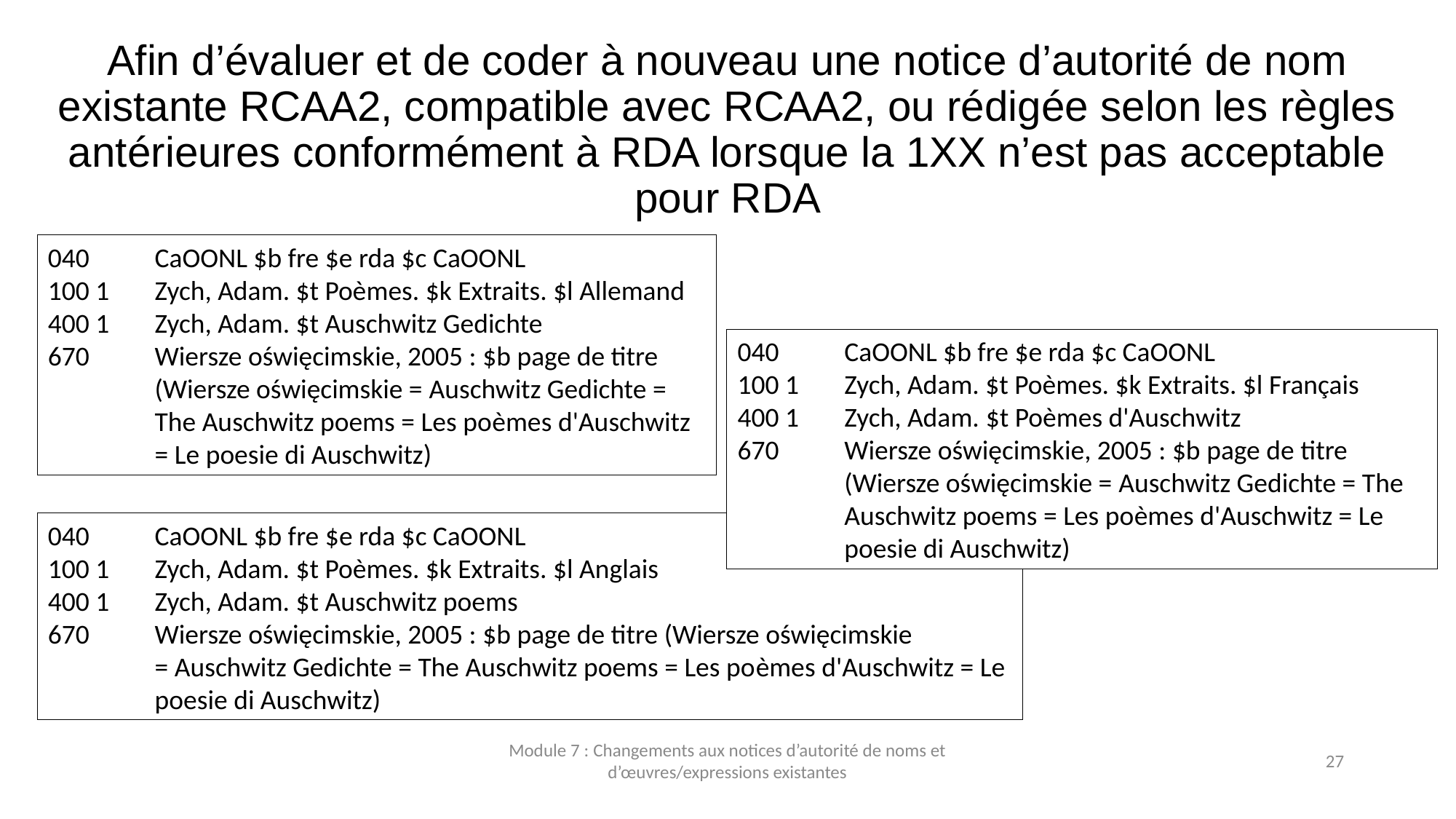

# Afin d’évaluer et de coder à nouveau une notice d’autorité de nom existante RCAA2, compatible avec RCAA2, ou rédigée selon les règles antérieures conformément à RDA lorsque la 1XX n’est pas acceptable pour RDA
040	CaOONL $b fre $e rda $c CaOONL
100 1  	Zych, Adam. $t Poèmes. $k Extraits. $l Allemand
400 1  	Zych, Adam. $t Auschwitz Gedichte
670	Wiersze oświęcimskie, 2005 : $b page de titre (Wiersze oświęcimskie = Auschwitz Gedichte = The Auschwitz poems = Les poèmes d'Auschwitz = Le poesie di Auschwitz)
040	CaOONL $b fre $e rda $c CaOONL
100 1  	Zych, Adam. $t Poèmes. $k Extraits. $l Français
400 1	Zych, Adam. $t Poèmes d'Auschwitz
670	Wiersze oświęcimskie, 2005 : $b page de titre (Wiersze oświęcimskie = Auschwitz Gedichte = The Auschwitz poems = Les poèmes d'Auschwitz = Le poesie di Auschwitz)
040	CaOONL $b fre $e rda $c CaOONL
100 1  	Zych, Adam. $t Poèmes. $k Extraits. $l Anglais
400 1  	Zych, Adam. $t Auschwitz poems
670	Wiersze oświęcimskie, 2005 : $b page de titre (Wiersze oświęcimskie = Auschwitz Gedichte = The Auschwitz poems = Les poèmes d'Auschwitz = Le poesie di Auschwitz)
Module 7 : Changements aux notices d’autorité de noms et d’œuvres/expressions existantes
27